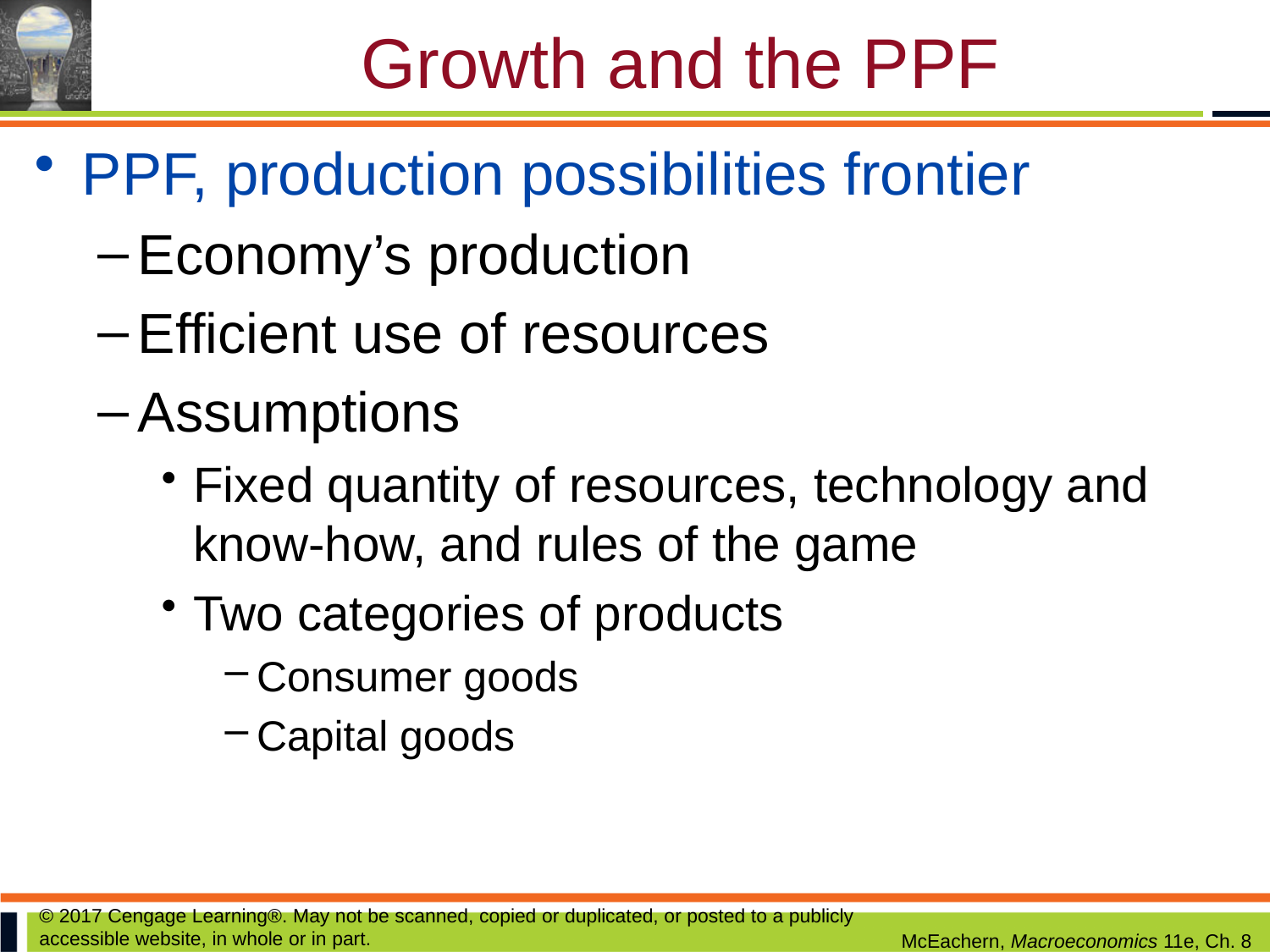

# Growth and the PPF
PPF, production possibilities frontier
Economy’s production
Efficient use of resources
Assumptions
Fixed quantity of resources, technology and know-how, and rules of the game
Two categories of products
Consumer goods
Capital goods

© 2017 Cengage Learning®. May not be scanned, copied or duplicated, or posted to a publicly accessible website, in whole or in part.